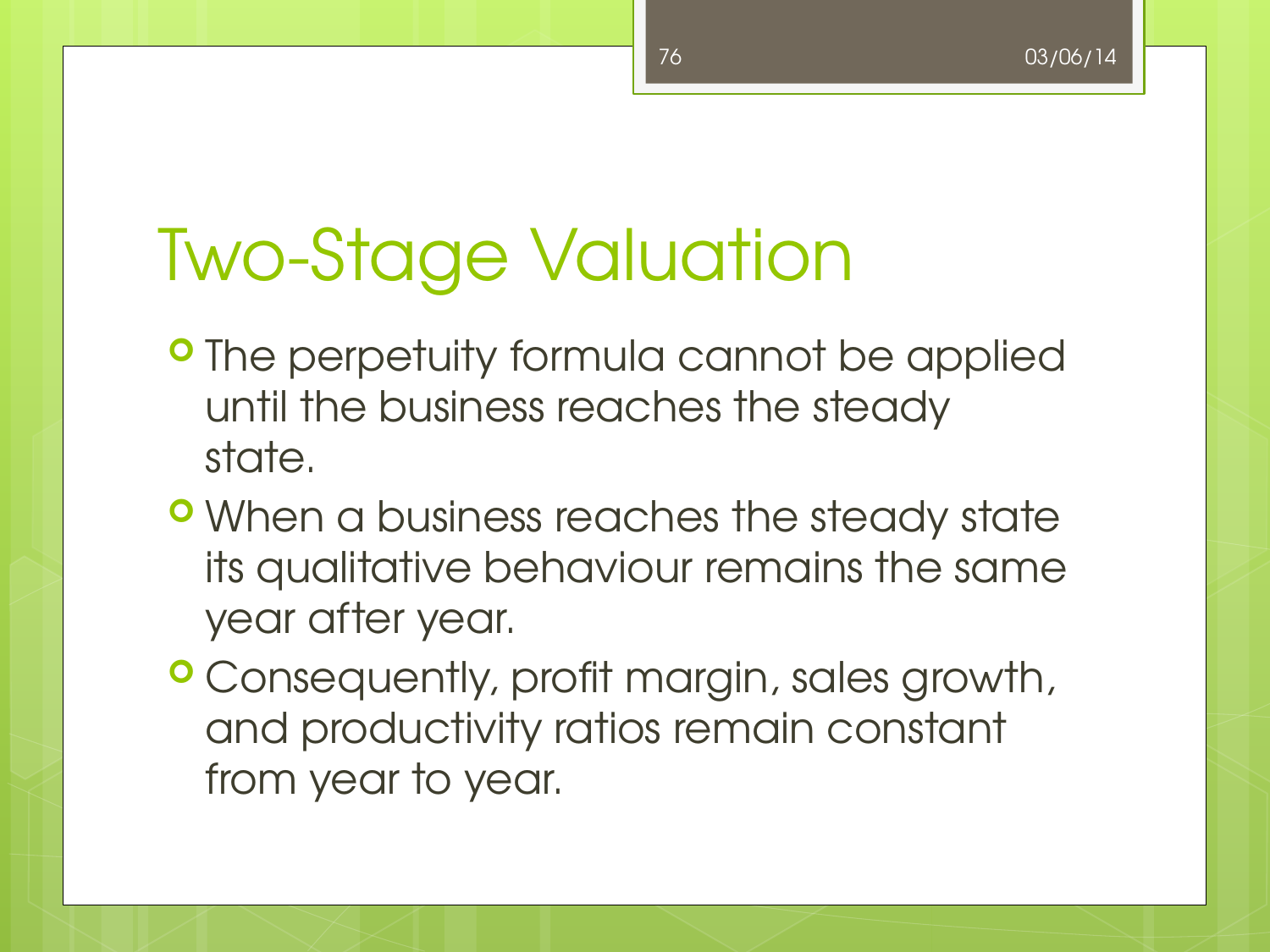

76
03/06/14
# Two-Stage Valuation
The perpetuity formula cannot be applied until the business reaches the steady state.
When a business reaches the steady state its qualitative behaviour remains the same year after year.
Consequently, profit margin, sales growth, and productivity ratios remain constant from year to year.